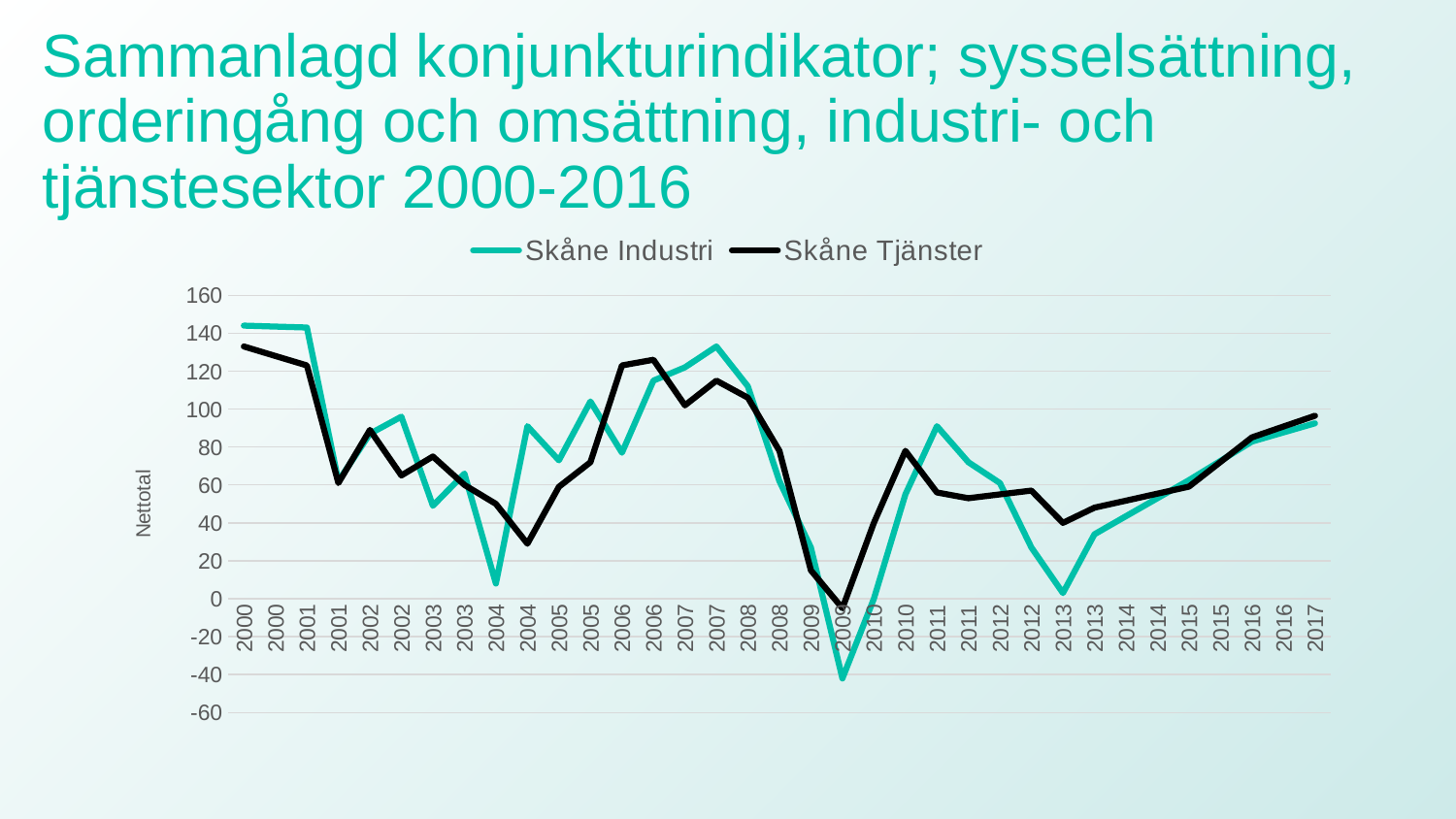

# Sammanlagd konjunkturindikator; sysselsättning, orderingång och omsättning, industri- och tjänstesektor 2000-2016

### Chart

| Category | Skåne | Skåne |
|---|---|---|
| 2000 | 144.0 | 133.0 |
| 2000 | 143.5 | 128.0 |
| 2001 | 143.0 | 123.0 |
| 2001 | 62.0 | 61.0 |
| 2002 | 87.0 | 89.0 |
| 2002 | 96.0 | 65.0 |
| 2003 | 49.0 | 75.0 |
| 2003 | 66.0 | 60.0 |
| 2004 | 8.0 | 50.0 |
| 2004 | 91.0 | 29.0 |
| 2005 | 73.0 | 59.0 |
| 2005 | 104.0 | 72.0 |
| 2006 | 77.0 | 123.0 |
| 2006 | 115.0 | 126.0 |
| 2007 | 122.0 | 102.0 |
| 2007 | 133.0 | 115.0 |
| 2008 | 112.0 | 106.0 |
| 2008 | 62.0 | 78.0 |
| 2009 | 27.0 | 15.0 |
| 2009 | -42.0 | -5.0 |
| 2010 | 0.0 | 40.0 |
| 2010 | 55.0 | 78.0 |
| 2011 | 91.0 | 56.0 |
| 2011 | 72.0 | 53.0 |
| 2012 | 61.0 | 55.0 |
| 2012 | 27.0 | 57.0 |
| 2013 | 3.0 | 40.0 |
| 2013 | 34.0 | 48.0 |
| 2014 | 43.5 | 51.699999999999996 |
| 2014 | 53.0 | 55.39999999999999 |
| 2015 | 62.5 | 59.099999999999994 |
| 2015 | 72.69999999999999 | 72.1 |
| 2016 | 82.89999999999999 | 85.1 |
| 2016 | 87.69999999999999 | 90.8 |
| 2017 | 92.5 | 96.5 |